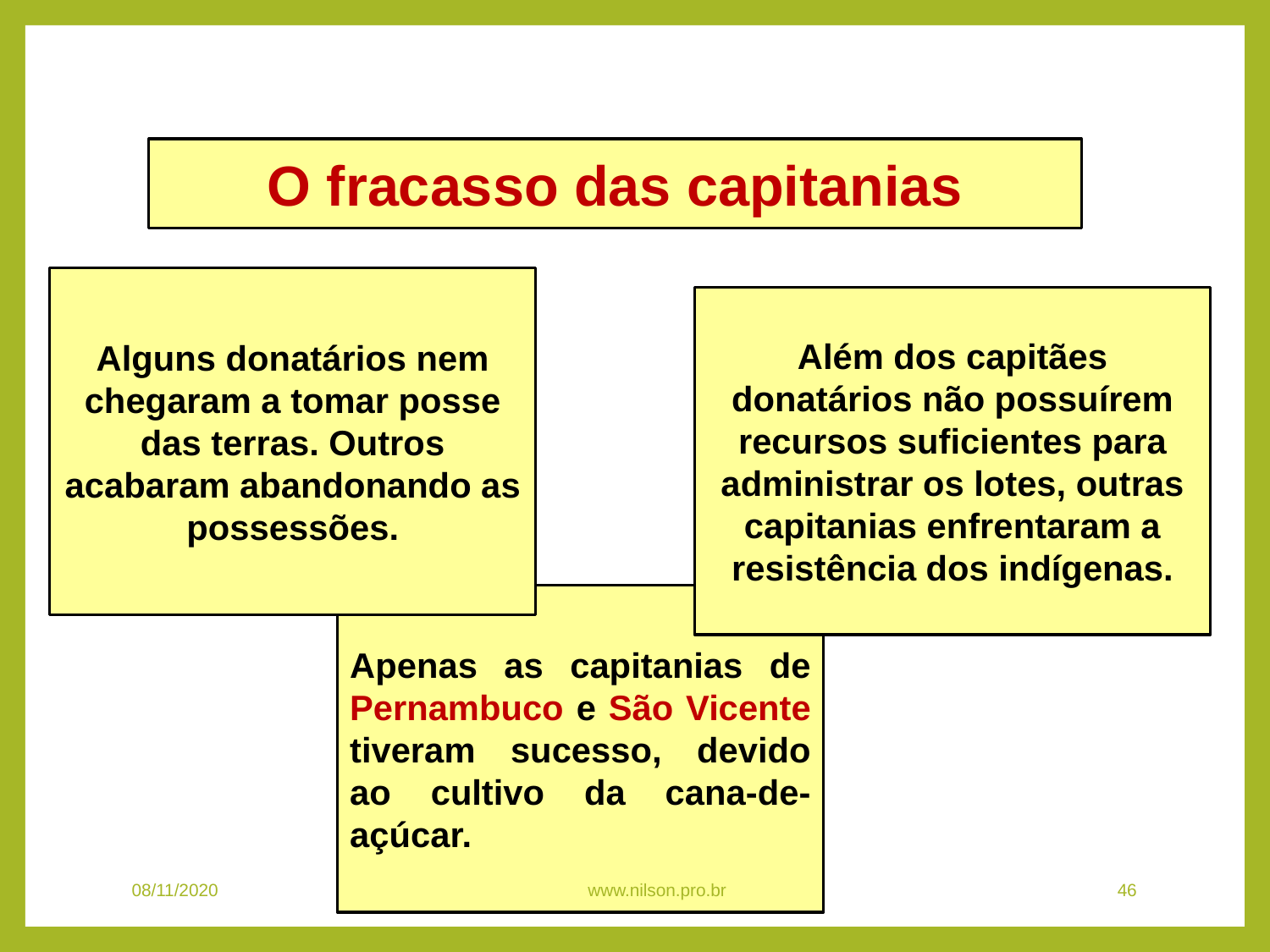

HISTÓRIA, 7º Ano do Ensino Fundamental
A conquista e a administração da América portuguesa
O fracasso das capitanias
Alguns donatários nem chegaram a tomar posse das terras. Outros acabaram abandonando as possessões.
Além dos capitães donatários não possuírem recursos suficientes para administrar os lotes, outras capitanias enfrentaram a resistência dos indígenas.
Apenas as capitanias de Pernambuco e São Vicente tiveram sucesso, devido ao cultivo da cana-de-açúcar.
08/11/2020
www.nilson.pro.br
46